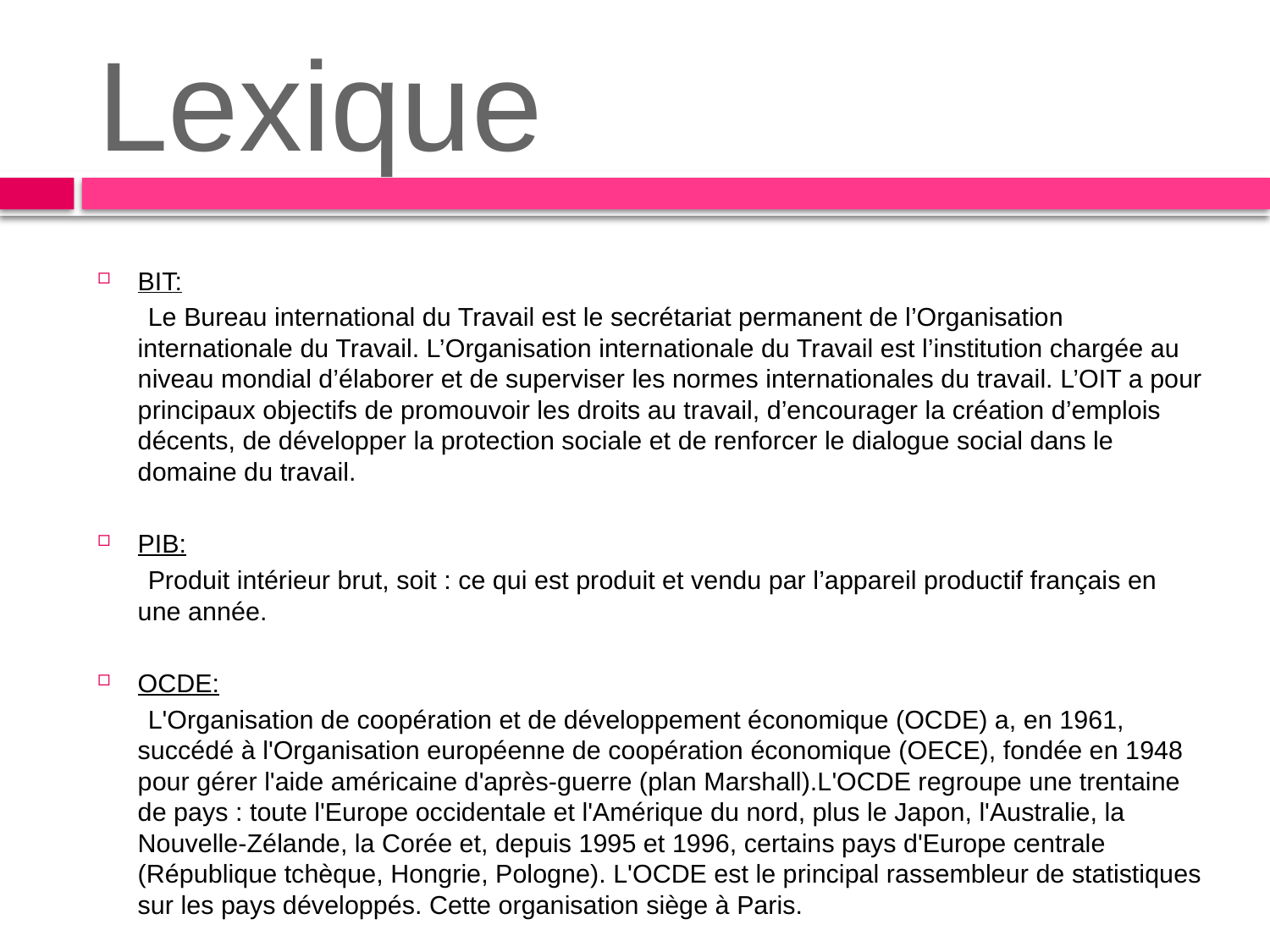

# Lexique

BIT:
       Le Bureau international du Travail est le secrétariat permanent de l’Organisation internationale du Travail. L’Organisation internationale du Travail est l’institution chargée au niveau mondial d’élaborer et de superviser les normes internationales du travail. L’OIT a pour principaux objectifs de promouvoir les droits au travail, d’encourager la création d’emplois décents, de développer la protection sociale et de renforcer le dialogue social dans le domaine du travail.

PIB:
       Produit intérieur brut, soit : ce qui est produit et vendu par l’appareil productif français en une année.

OCDE:
       L'Organisation de coopération et de développement économique (OCDE) a, en 1961, succédé à l'Organisation européenne de coopération économique (OECE), fondée en 1948 pour gérer l'aide américaine d'après-guerre (plan Marshall).L'OCDE regroupe une trentaine de pays : toute l'Europe occidentale et l'Amérique du nord, plus le Japon, l'Australie, la Nouvelle-Zélande, la Corée et, depuis 1995 et 1996, certains pays d'Europe centrale (République tchèque, Hongrie, Pologne). L'OCDE est le principal rassembleur de statistiques sur les pays développés. Cette organisation siège à Paris.